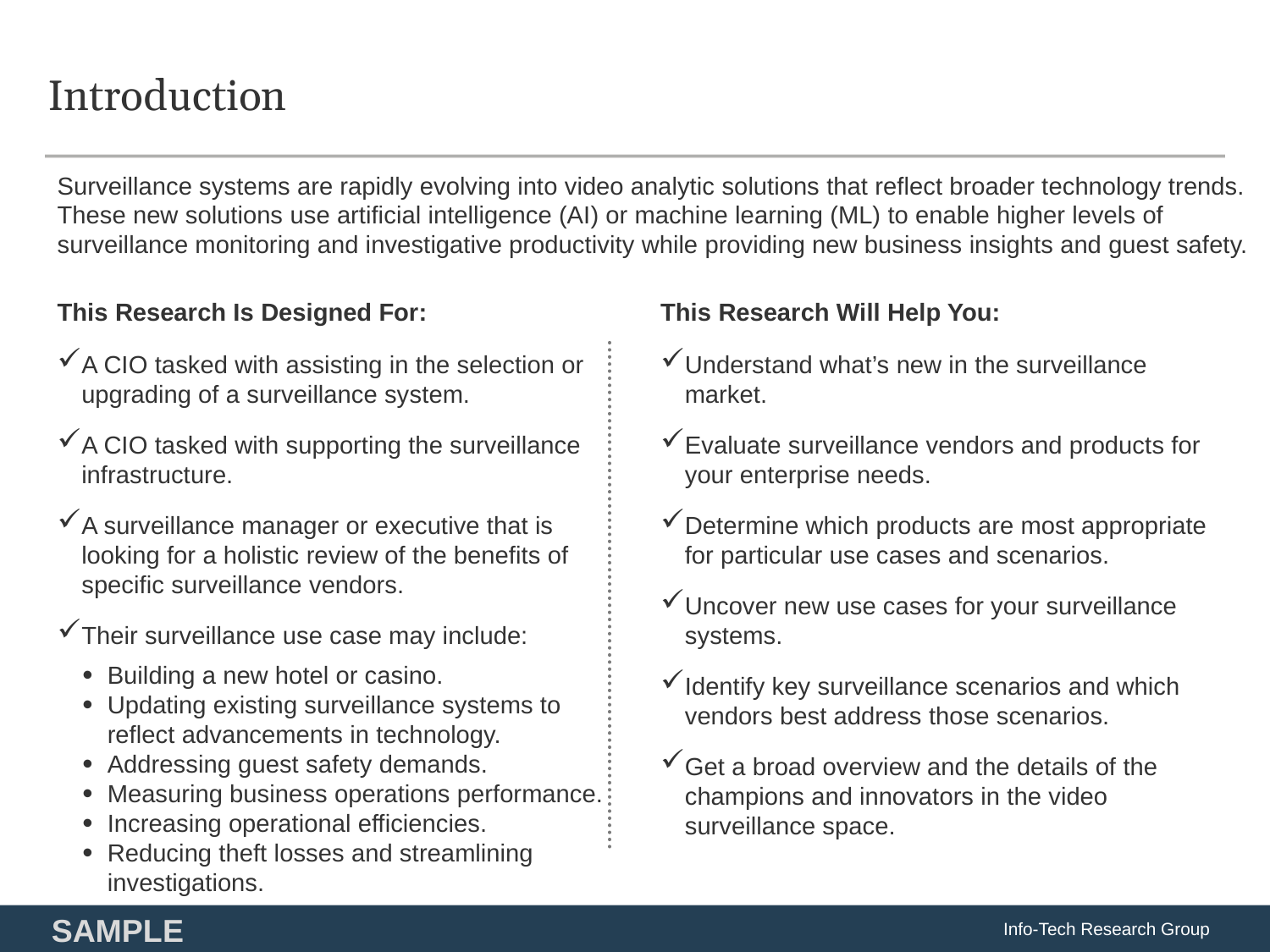

# Introduction
Surveillance systems are rapidly evolving into video analytic solutions that reflect broader technology trends. These new solutions use artificial intelligence (AI) or machine learning (ML) to enable higher levels of surveillance monitoring and investigative productivity while providing new business insights and guest safety.
This Research Is Designed For:
This Research Will Help You:
Understand what’s new in the surveillance market.
Evaluate surveillance vendors and products for your enterprise needs.
Determine which products are most appropriate for particular use cases and scenarios.
Uncover new use cases for your surveillance systems.
Identify key surveillance scenarios and which vendors best address those scenarios.
Get a broad overview and the details of the champions and innovators in the video surveillance space.

A CIO tasked with assisting in the selection or upgrading of a surveillance system.
A CIO tasked with supporting the surveillance infrastructure.
A surveillance manager or executive that is looking for a holistic review of the benefits of specific surveillance vendors.
Their surveillance use case may include:
Building a new hotel or casino.
Updating existing surveillance systems to reflect advancements in technology.
Addressing guest safety demands.
Measuring business operations performance.
Increasing operational efficiencies.
Reducing theft losses and streamlining investigations.

Info-Tech Research Group
SAMPLE